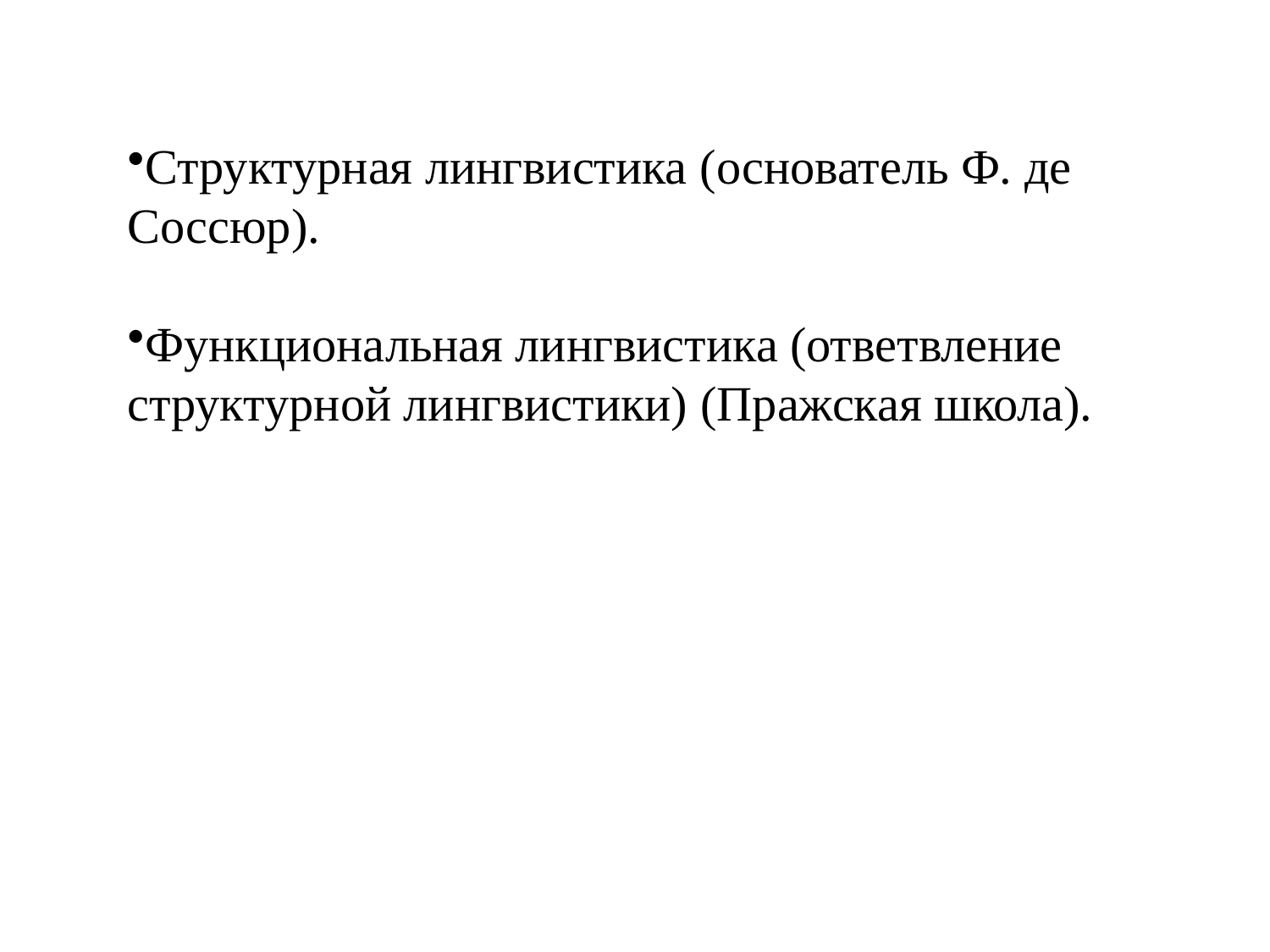

Структурная лингвистика (основатель Ф. де Соссюр).

Функциональная лингвистика (ответвление структурной лингвистики) (Пражская школа).